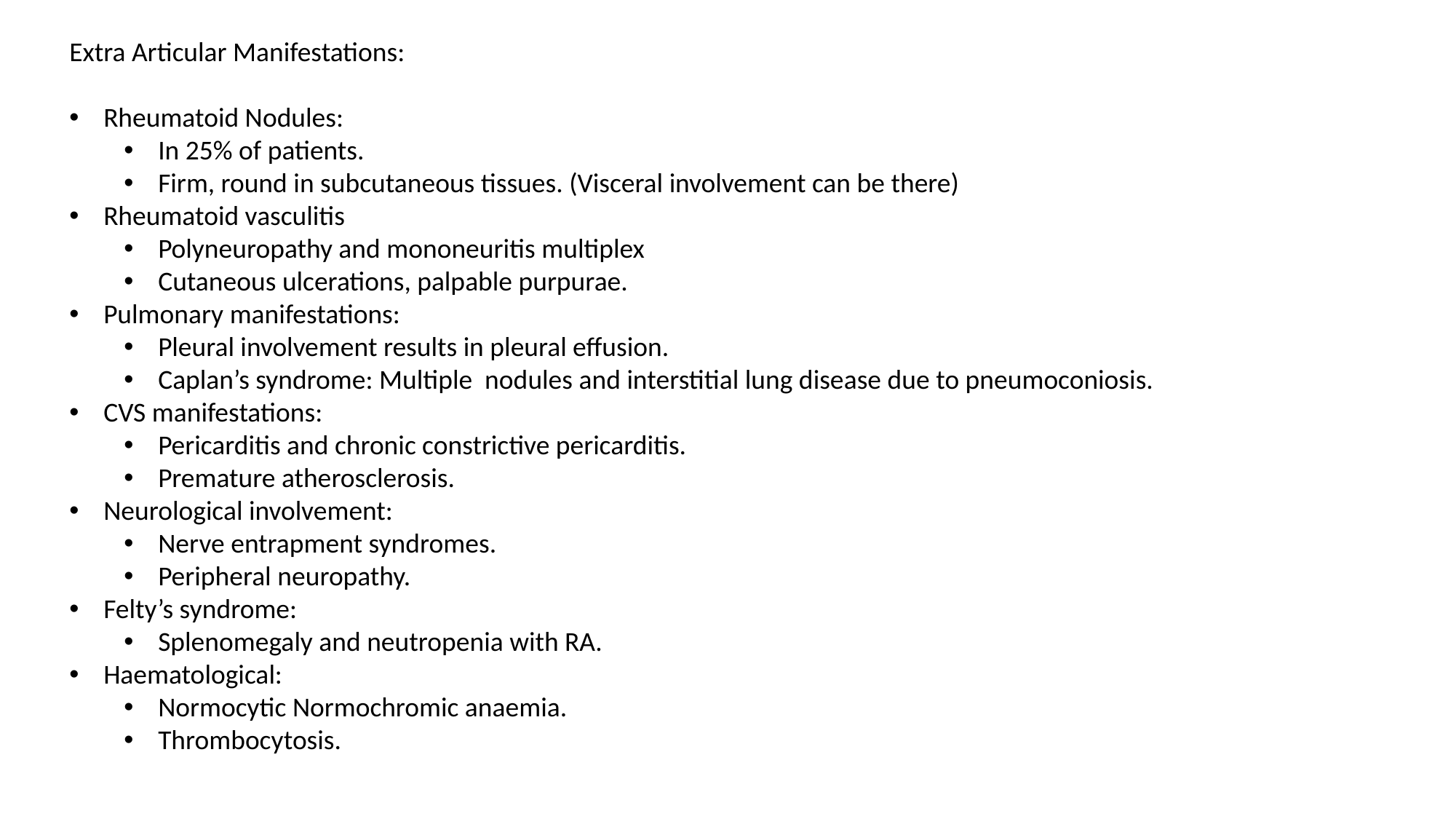

Extra Articular Manifestations:

Rheumatoid Nodules:
In 25% of patients.
Firm, round in subcutaneous tissues. (Visceral involvement can be there)
Rheumatoid vasculitis
Polyneuropathy and mononeuritis multiplex
Cutaneous ulcerations, palpable purpurae.
Pulmonary manifestations:
Pleural involvement results in pleural effusion.
Caplan’s syndrome: Multiple  nodules and interstitial lung disease due to pneumoconiosis.
CVS manifestations:
Pericarditis and chronic constrictive pericarditis.
Premature atherosclerosis.
Neurological involvement:
Nerve entrapment syndromes.
Peripheral neuropathy.
Felty’s syndrome:
Splenomegaly and neutropenia with RA.
Haematological:
Normocytic Normochromic anaemia.
Thrombocytosis.